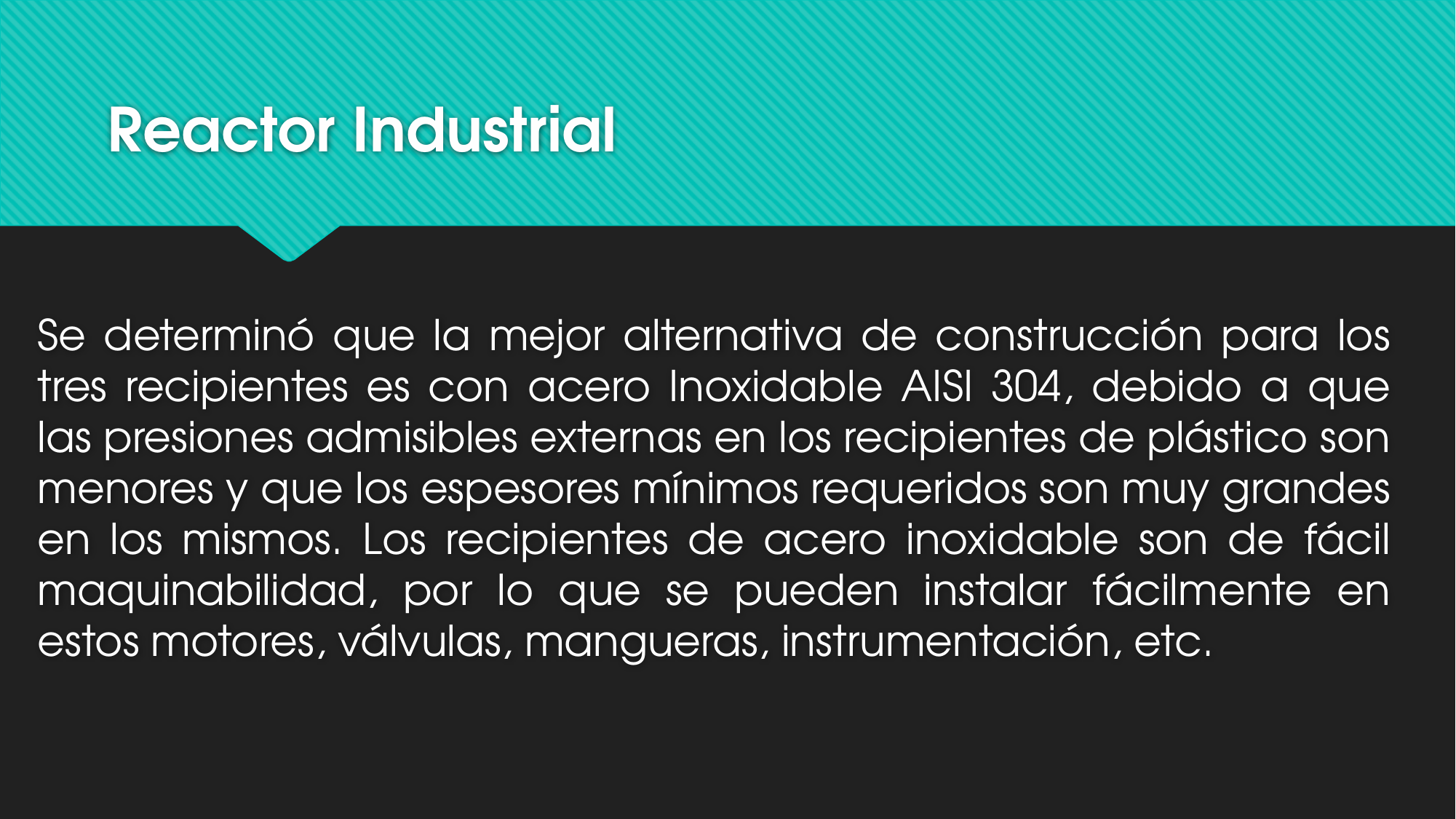

# Reactor Industrial
Se determinó que la mejor alternativa de construcción para los tres recipientes es con acero Inoxidable AISI 304, debido a que las presiones admisibles externas en los recipientes de plástico son menores y que los espesores mínimos requeridos son muy grandes en los mismos. Los recipientes de acero inoxidable son de fácil maquinabilidad, por lo que se pueden instalar fácilmente en estos motores, válvulas, mangueras, instrumentación, etc.